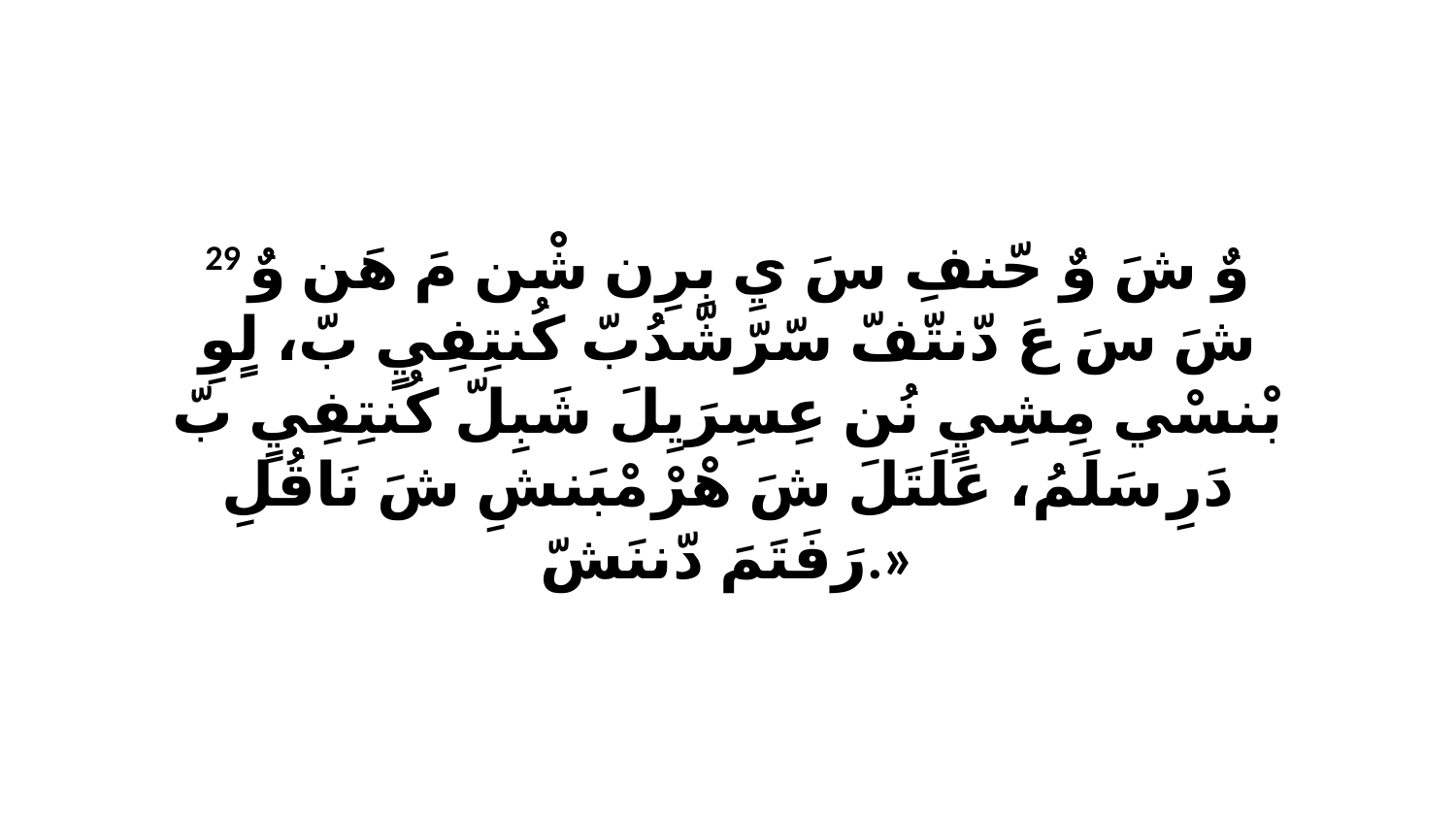

29 وٌ شَ وٌ حّنفِ سَ يِ بِرِن شْن مَ هَن وٌ شَ سَ عَ دّنتّفّ سّرّشّدُبّ كُنتِفِيٍ بّ، لٍوِ بْنسْي مِشِيٍ نُن عِسِرَيِلَ شَبِلّ كُنتِفِيٍ بّ دَرِ سَلَمُ، عَلَتَلَ شَ هْرْ مْبَنشِ شَ نَاقُلِ رَفَتَمَ دّننَشّ.»